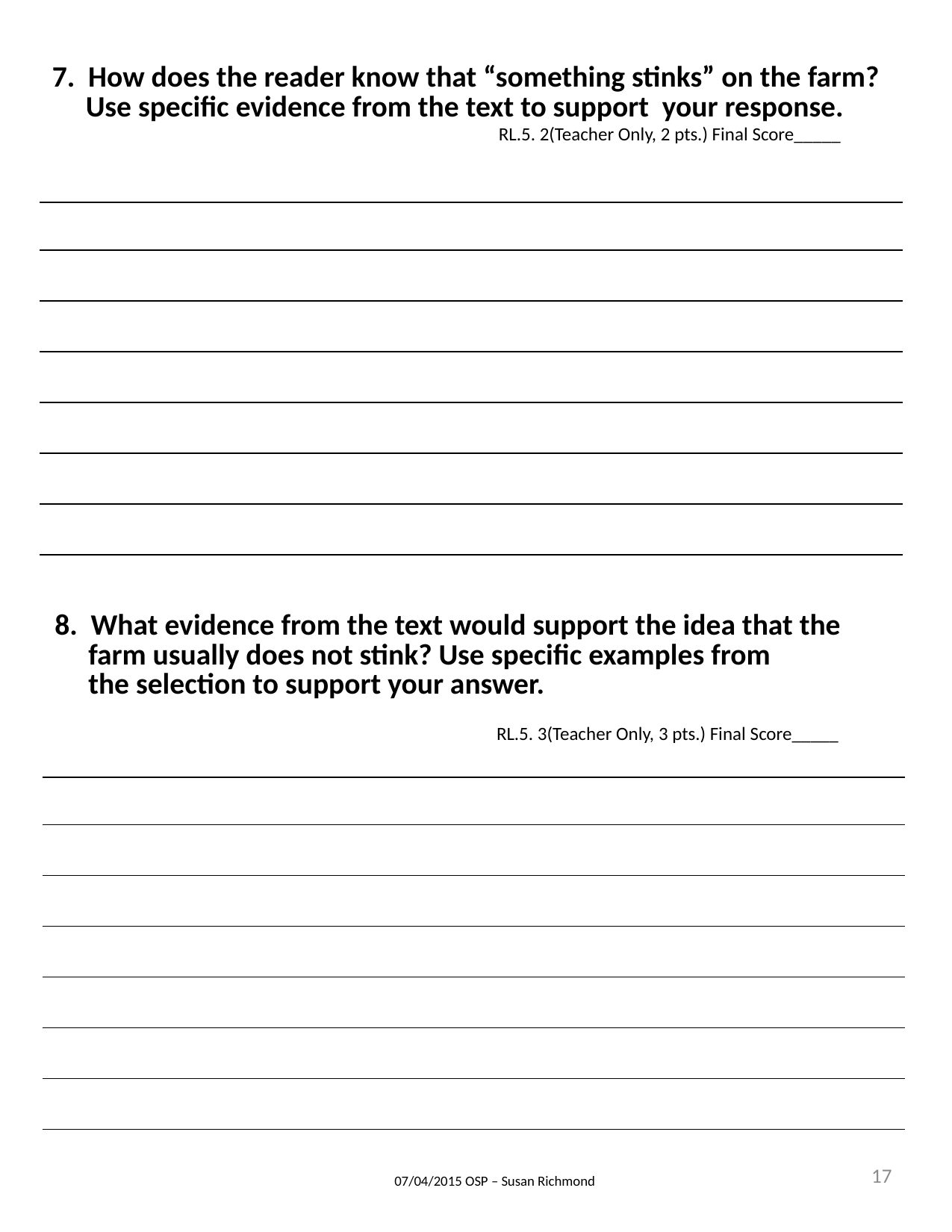

| 7. How does the reader know that “something stinks” on the farm? Use specific evidence from the text to support your response. RL.5. 2(Teacher Only, 2 pts.) Final Score\_\_\_\_\_ |
| --- |
|  |
|  |
|  |
|  |
|  |
|  |
|  |
| 8. What evidence from the text would support the idea that the farm usually does not stink? Use specific examples from the selection to support your answer. RL.5. 3(Teacher Only, 3 pts.) Final Score\_\_\_\_\_ |
| --- |
|  |
|  |
|  |
|  |
|  |
|  |
|  |
17